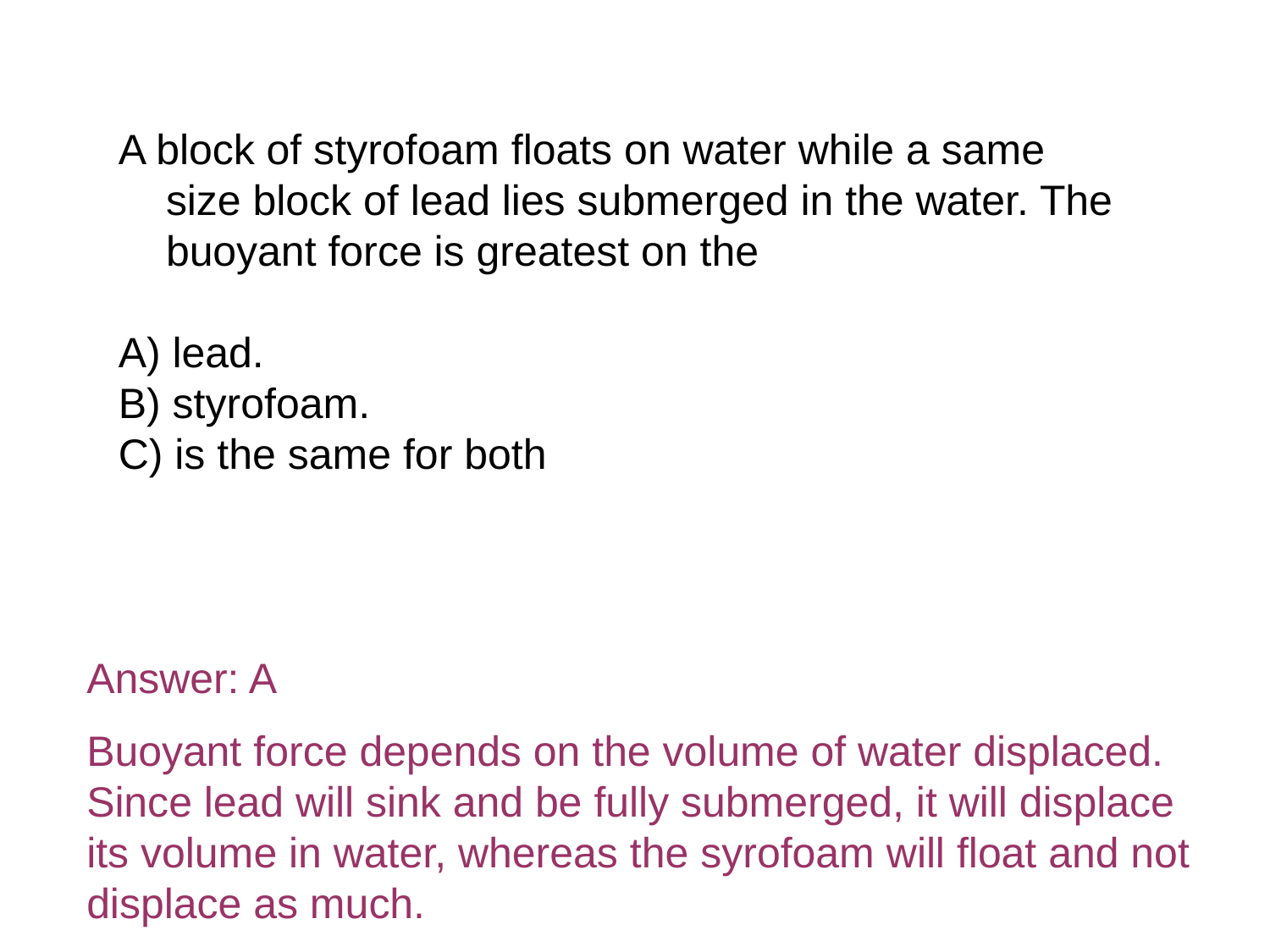

A block of styrofoam floats on water while a same size block of lead lies submerged in the water. The buoyant force is greatest on the

A) lead.
B) styrofoam.
C) is the same for both
Answer: A
Buoyant force depends on the volume of water displaced. Since lead will sink and be fully submerged, it will displace its volume in water, whereas the syrofoam will float and not displace as much.